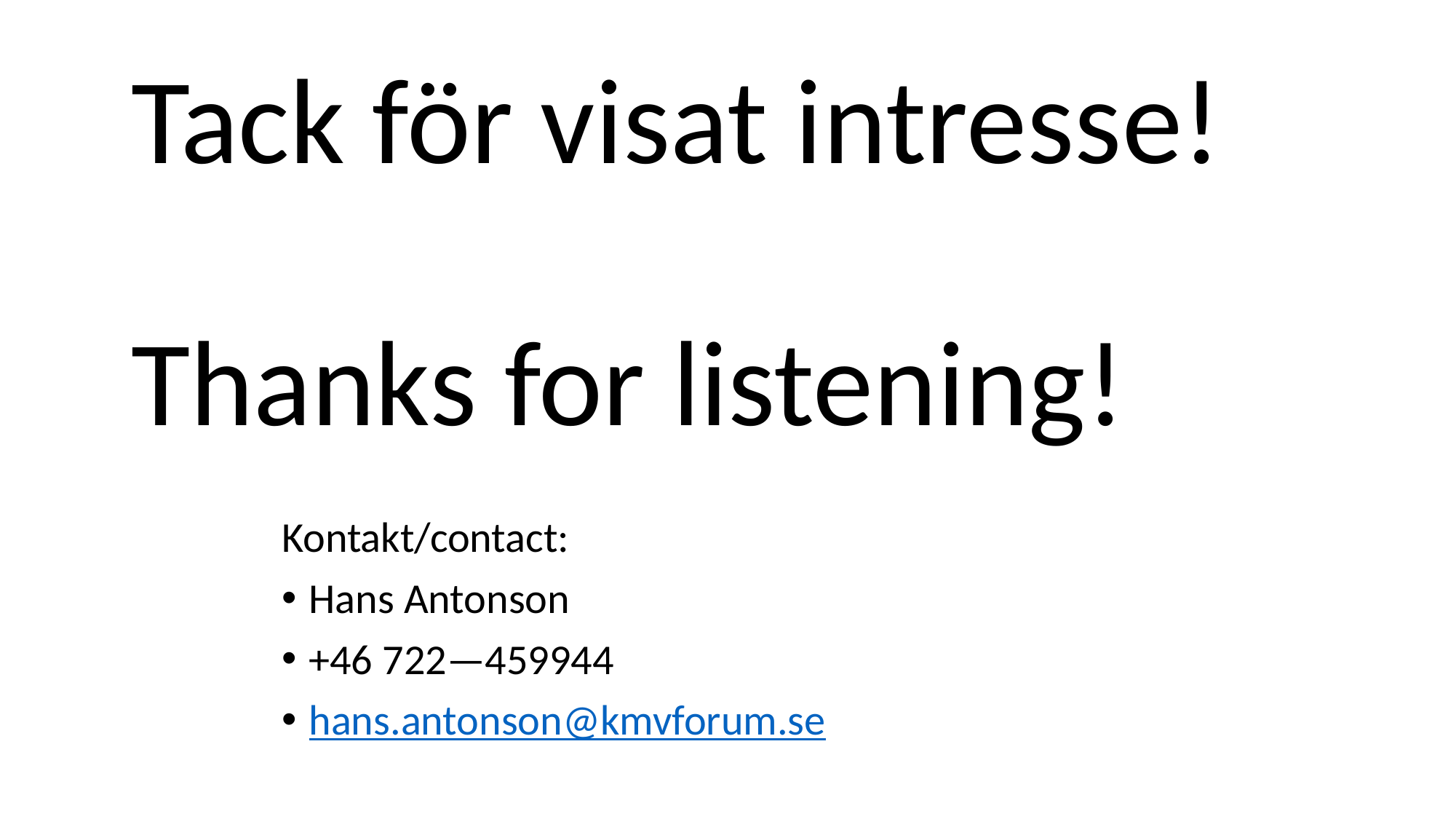

# Tack för visat intresse! Thanks for listening!
Kontakt/contact:
Hans Antonson
+46 722—459944
hans.antonson@kmvforum.se